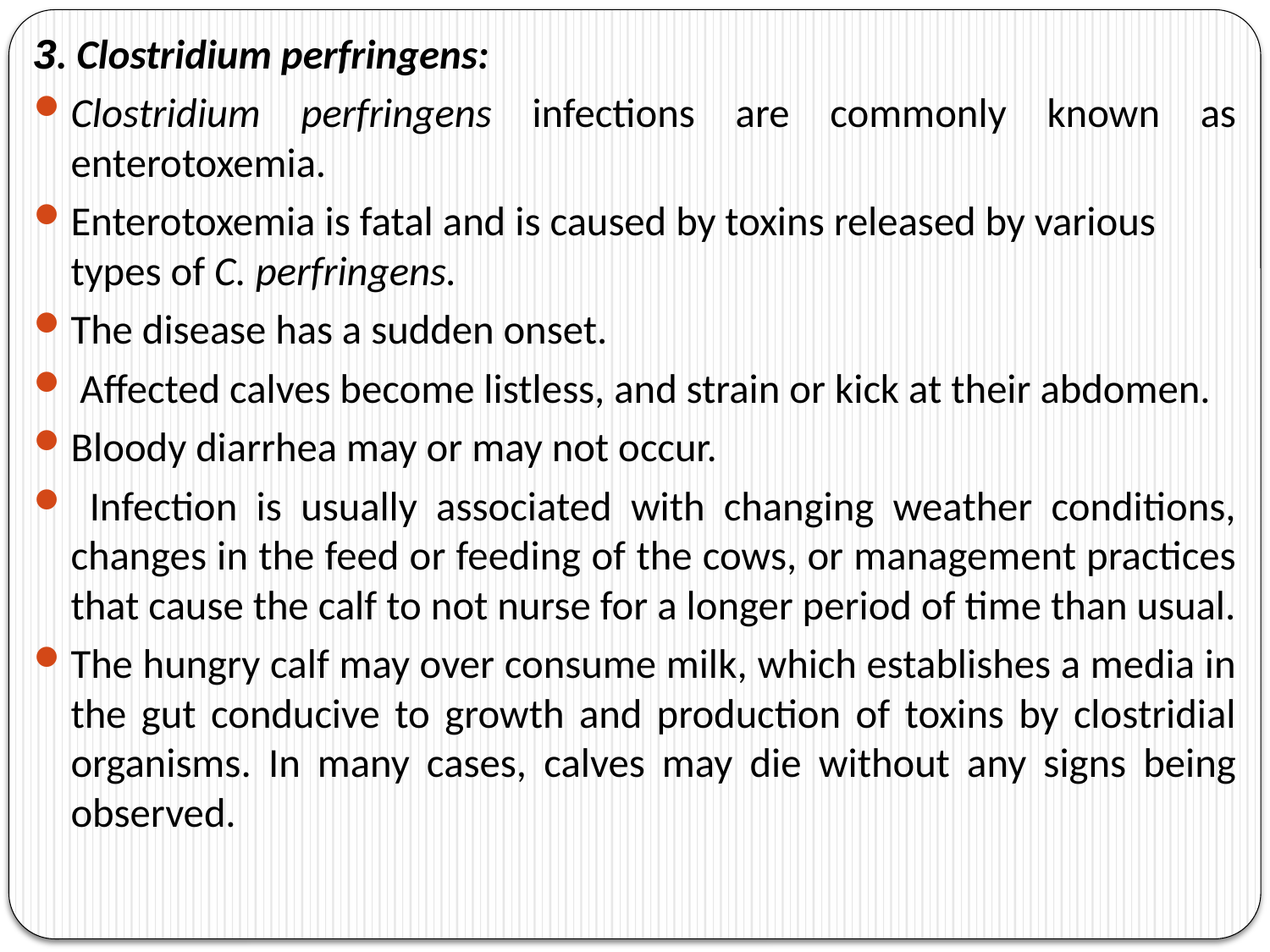

3. Clostridium perfringens:
Clostridium perfringens infections are commonly known as enterotoxemia.
Enterotoxemia is fatal and is caused by toxins released by various types of C. perfringens.
The disease has a sudden onset.
 Affected calves become listless, and strain or kick at their abdomen.
Bloody diarrhea may or may not occur.
 Infection is usually associated with changing weather conditions, changes in the feed or feeding of the cows, or management practices that cause the calf to not nurse for a longer period of time than usual.
The hungry calf may over consume milk, which establishes a media in the gut conducive to growth and production of toxins by clostridial organisms. In many cases, calves may die without any signs being observed.